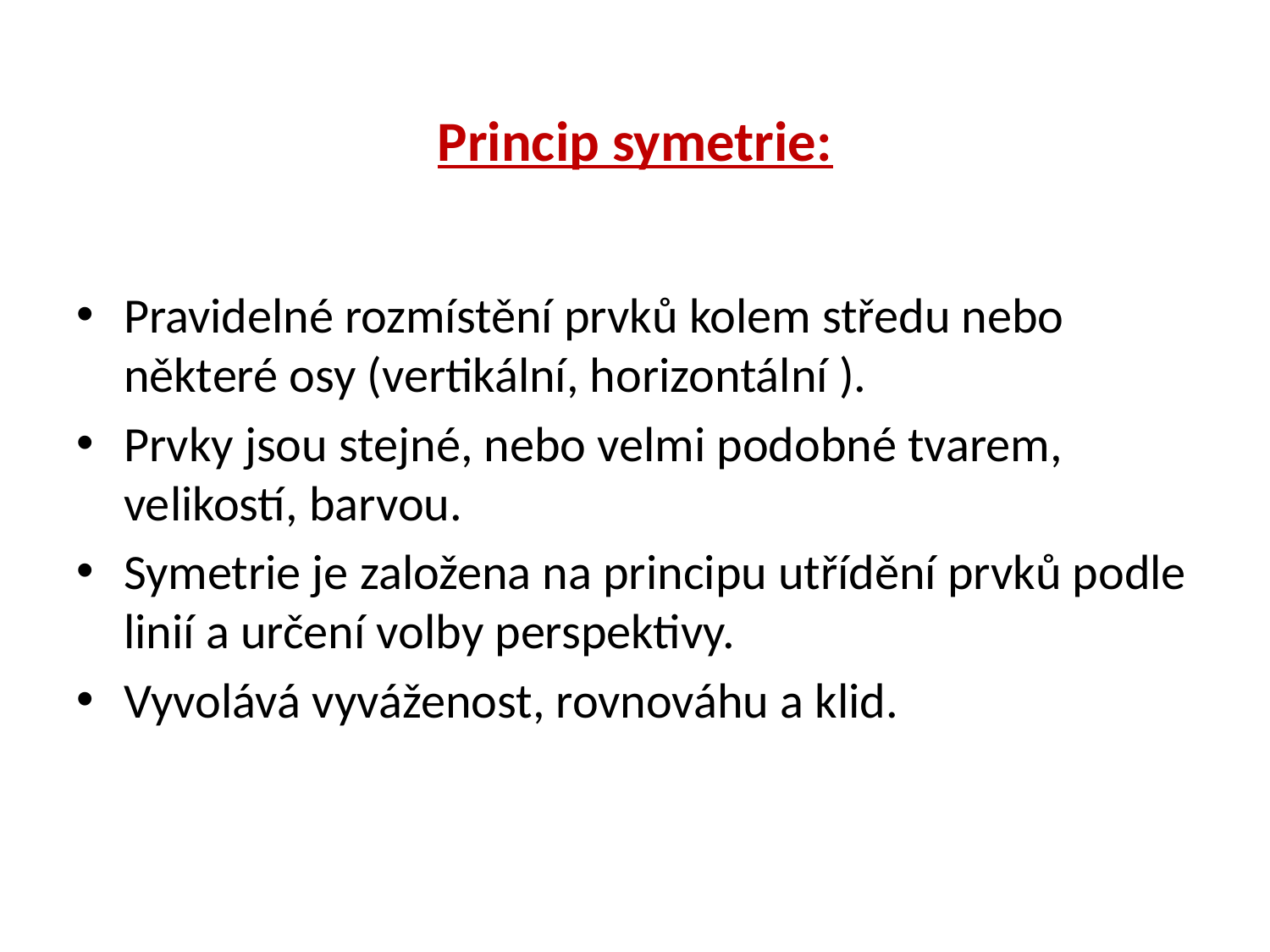

# Princip symetrie:
Pravidelné rozmístění prvků kolem středu nebo některé osy (vertikální, horizontální ).
Prvky jsou stejné, nebo velmi podobné tvarem, velikostí, barvou.
Symetrie je založena na principu utřídění prvků podle linií a určení volby perspektivy.
Vyvolává vyváženost, rovnováhu a klid.